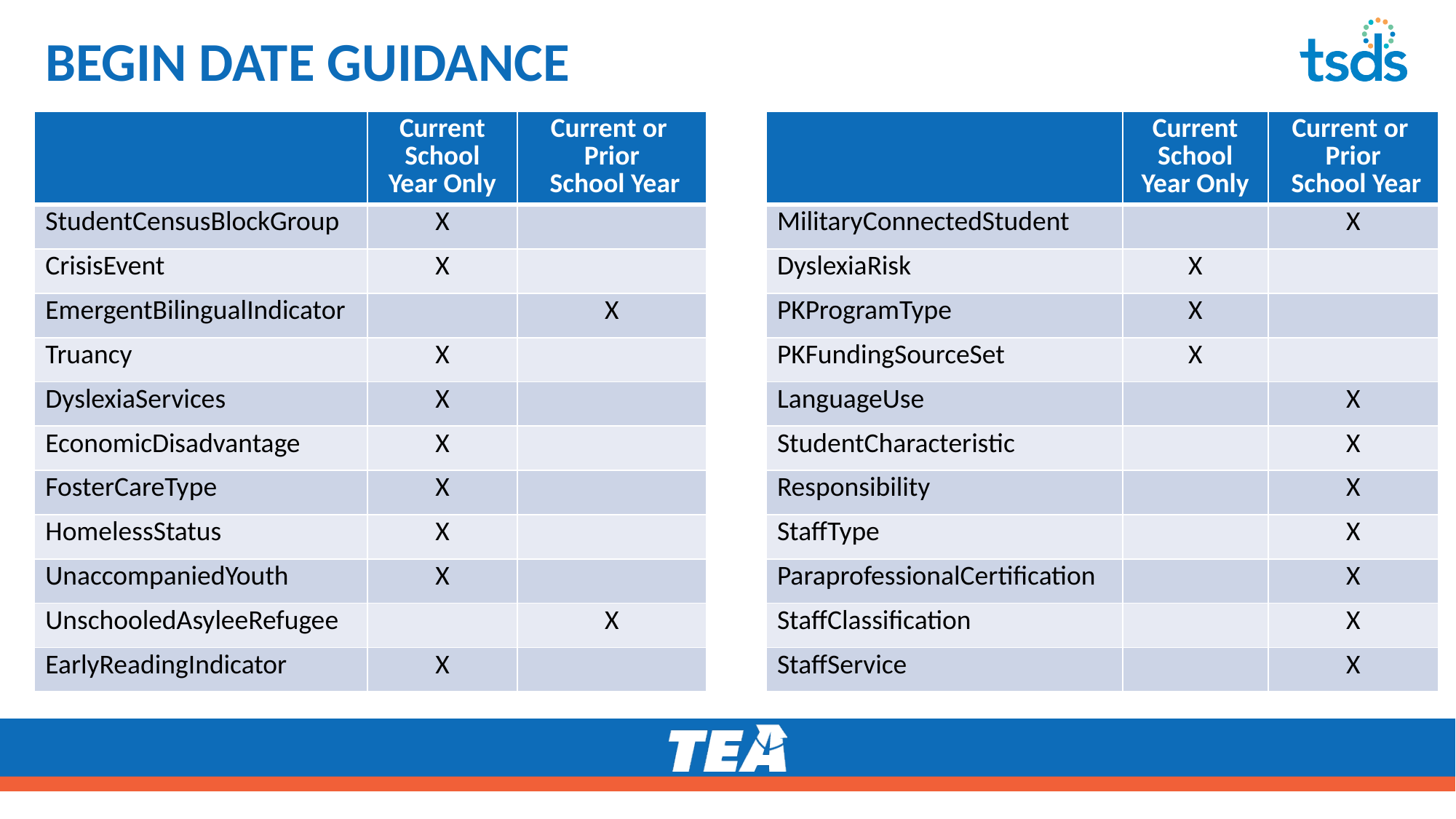

# BEGIN DATE GUIDANCE
|  | Current School Year Only | Current or  Prior​  School Year |
| --- | --- | --- |
| StudentCensusBlockGroup | X |  |
| CrisisEvent | X |  |
| EmergentBilingualIndicator |  | X |
| Truancy | X |  |
| DyslexiaServices | X |  |
| EconomicDisadvantage | X |  |
| FosterCareType | X |  |
| HomelessStatus | X |  |
| UnaccompaniedYouth | X |  |
| UnschooledAsyleeRefugee |  | X |
| EarlyReadingIndicator | X |  |
|  | Current School Year Only | Current or  Prior​  School Year |
| --- | --- | --- |
| MilitaryConnectedStudent |  | X |
| DyslexiaRisk | X |  |
| PKProgramType | X |  |
| PKFundingSourceSet | X |  |
| LanguageUse |  | X |
| StudentCharacteristic |  | X |
| Responsibility |  | X |
| StaffType |  | X |
| ParaprofessionalCertification |  | X |
| StaffClassification |  | X |
| StaffService |  | X |